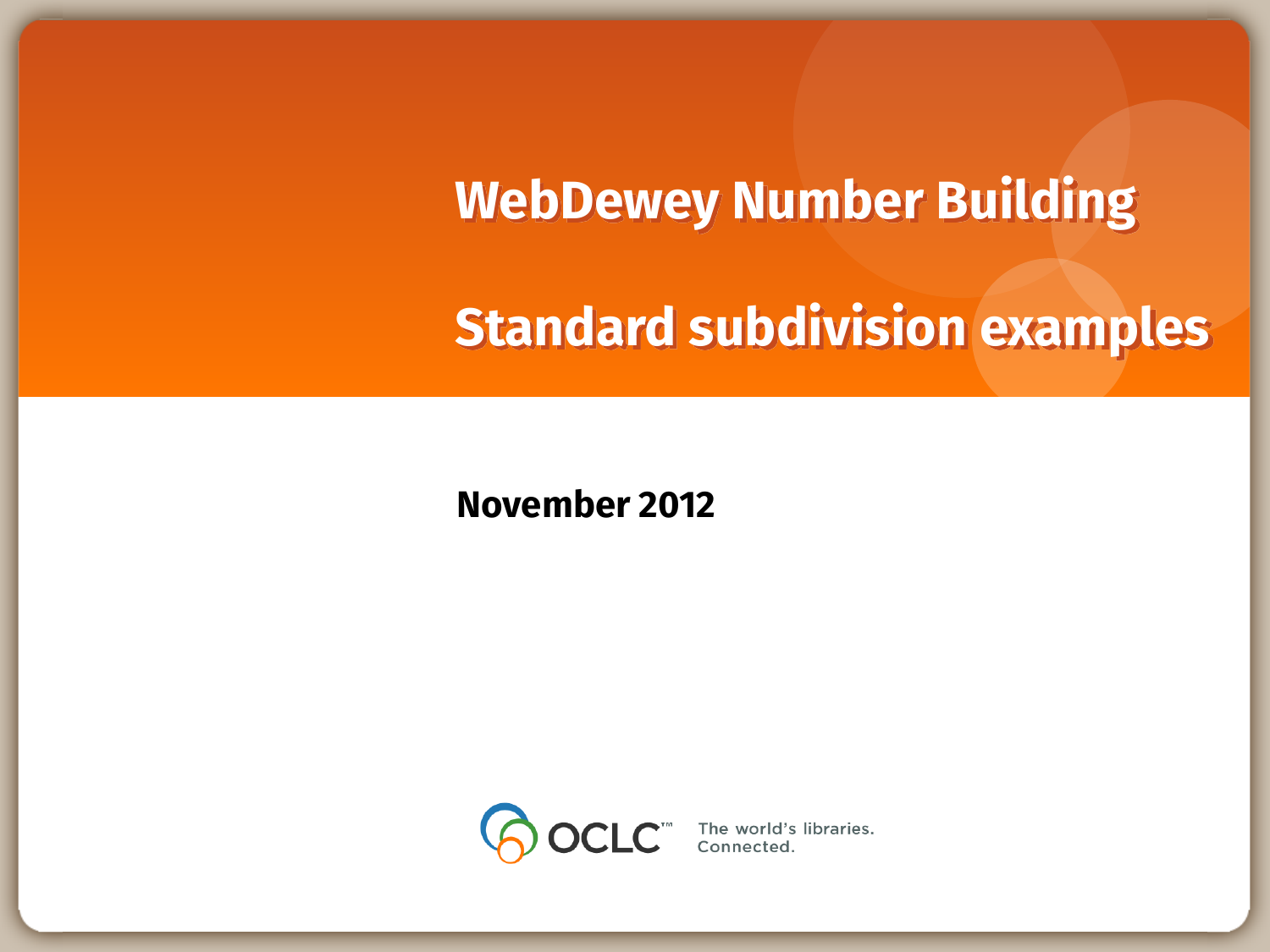

# WebDewey Number Building Standard subdivision examples
November 2012